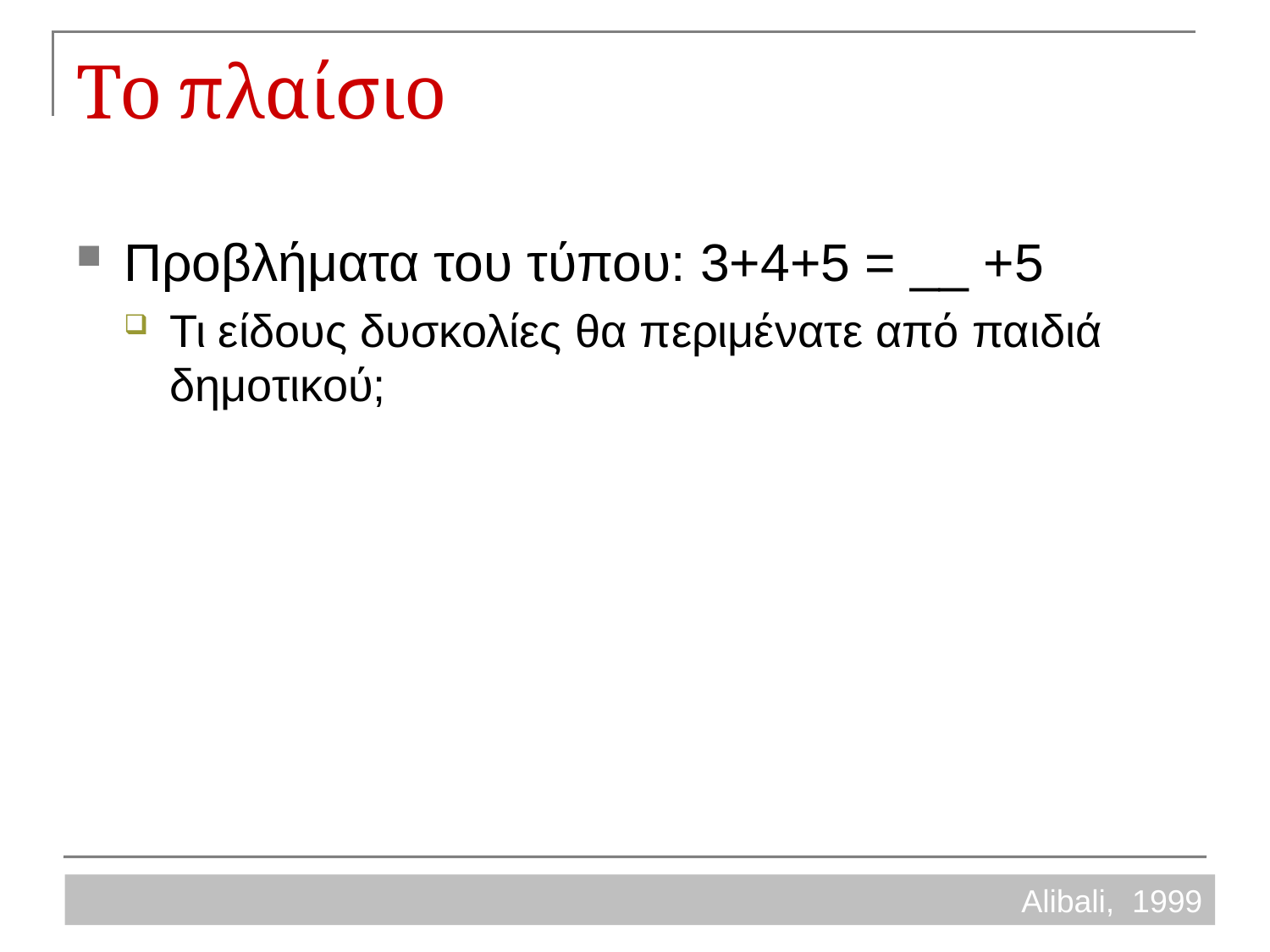

# Το πλαίσιο
Προβλήματα του τύπου: 3+4+5 = __ +5
Τι είδους δυσκολίες θα περιμένατε από παιδιά δημοτικού;

Alibali,  1999